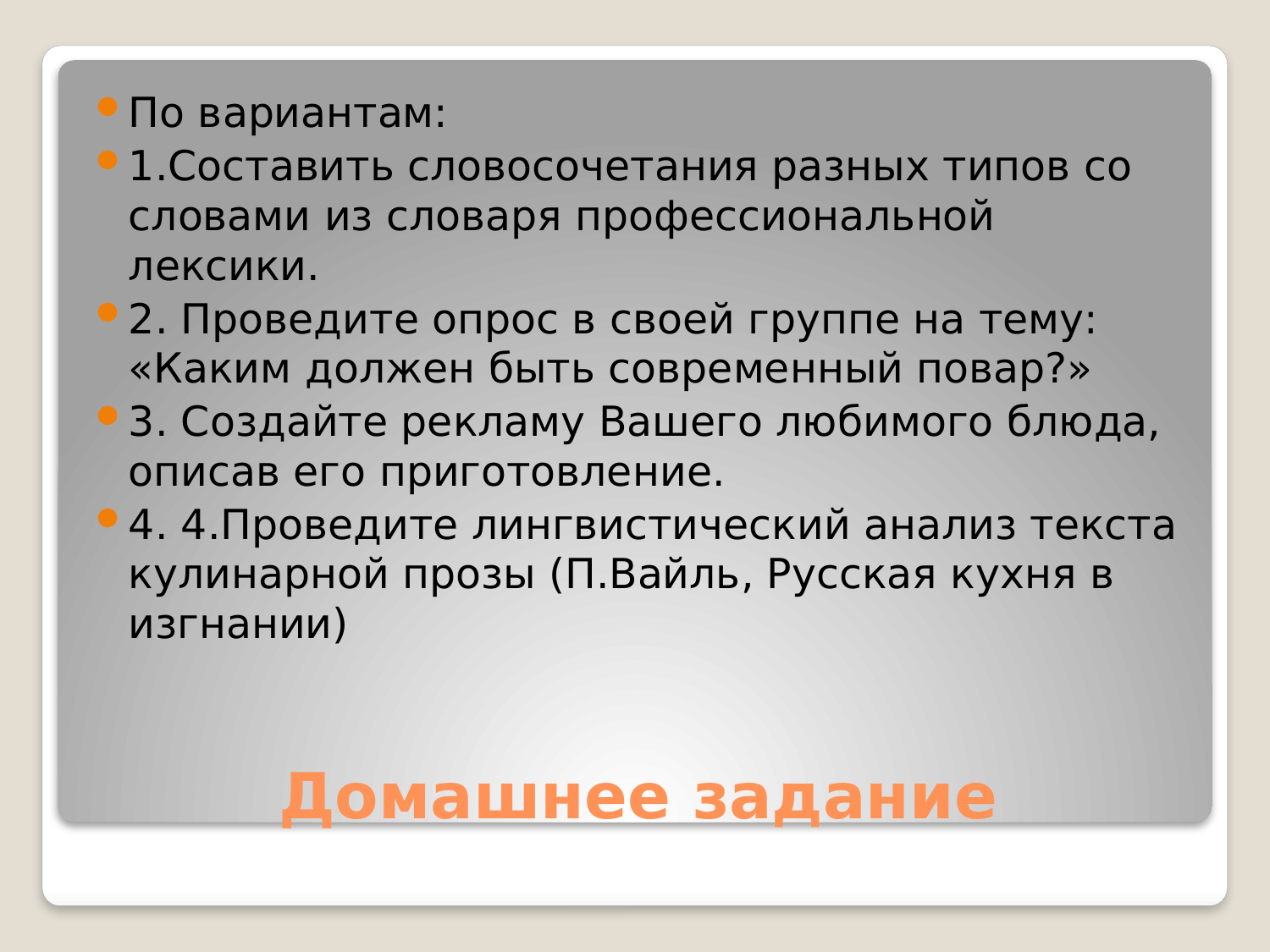

По вариантам:
1.Составить словосочетания разных типов со словами из словаря профессиональной лексики.
2. Проведите опрос в своей группе на тему: «Каким должен быть современный повар?»
3. Создайте рекламу Вашего любимого блюда, описав его приготовление.
4. 4.Проведите лингвистический анализ текста кулинарной прозы (П.Вайль, Русская кухня в изгнании)
# Домашнее задание